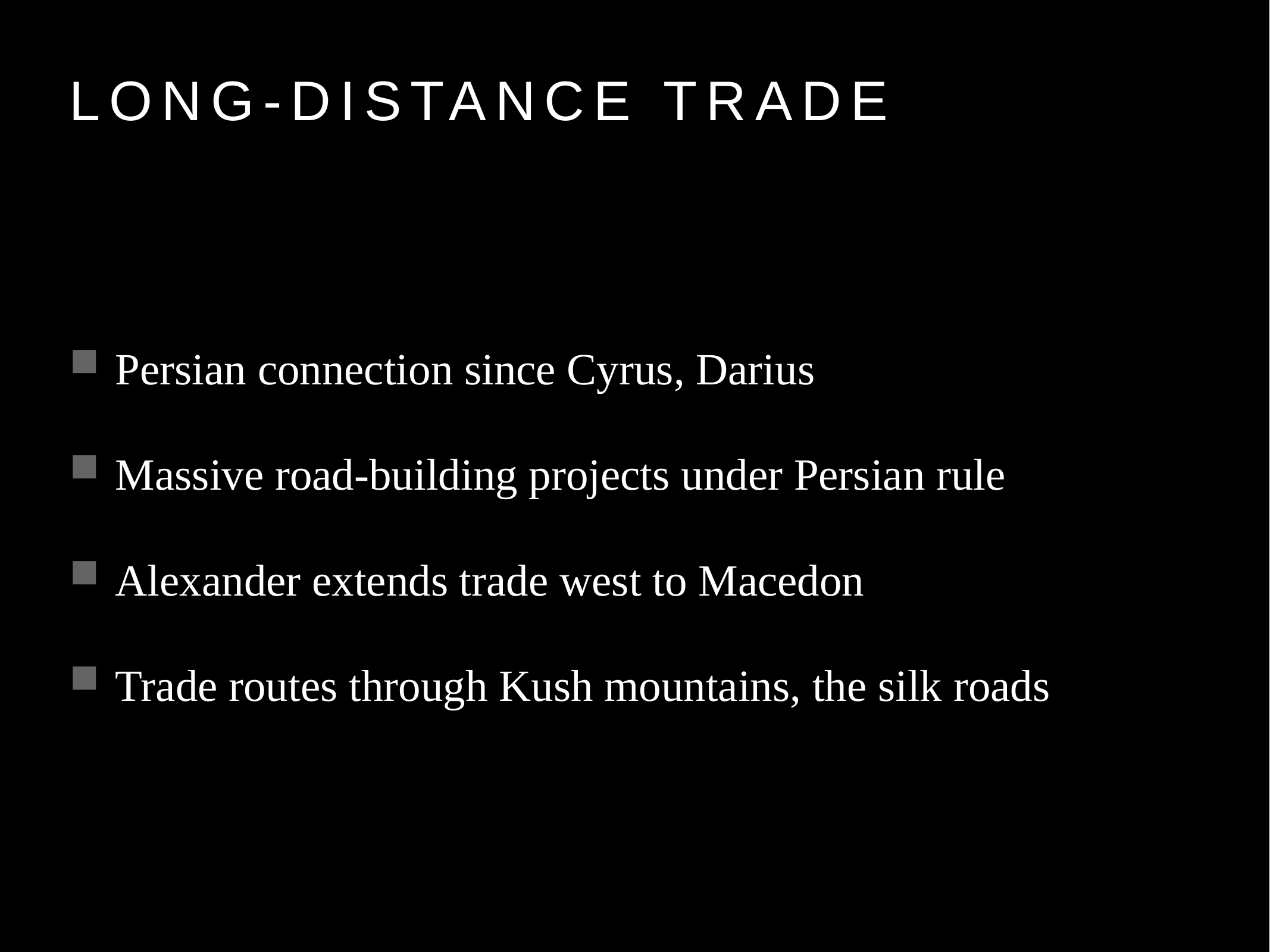

# Long-Distance Trade
Persian connection since Cyrus, Darius
Massive road-building projects under Persian rule
Alexander extends trade west to Macedon
Trade routes through Kush mountains, the silk roads